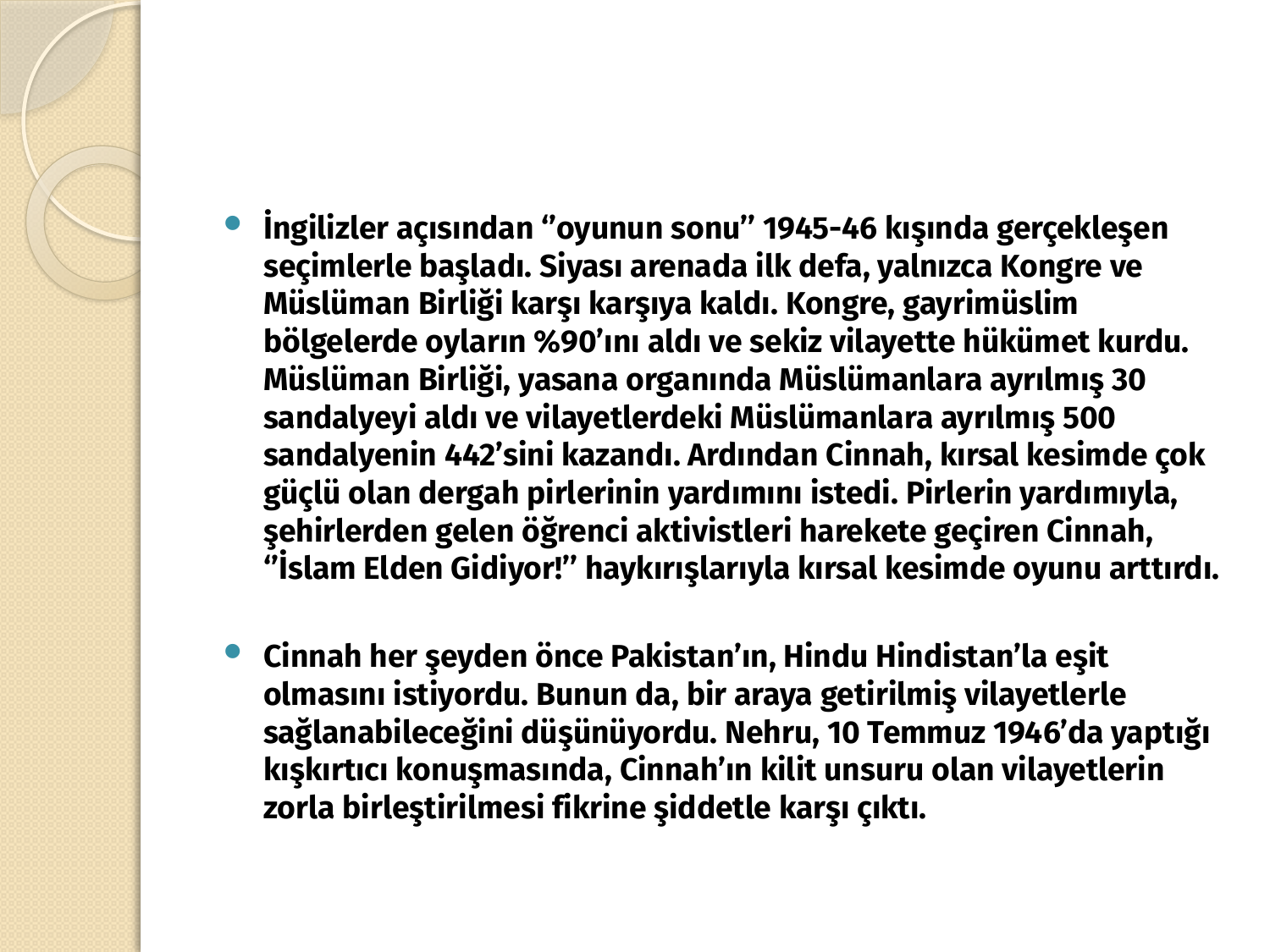

#
İngilizler açısından ‘’oyunun sonu’’ 1945-46 kışında gerçekleşen seçimlerle başladı. Siyası arenada ilk defa, yalnızca Kongre ve Müslüman Birliği karşı karşıya kaldı. Kongre, gayrimüslim bölgelerde oyların %90’ını aldı ve sekiz vilayette hükümet kurdu. Müslüman Birliği, yasana organında Müslümanlara ayrılmış 30 sandalyeyi aldı ve vilayetlerdeki Müslümanlara ayrılmış 500 sandalyenin 442’sini kazandı. Ardından Cinnah, kırsal kesimde çok güçlü olan dergah pirlerinin yardımını istedi. Pirlerin yardımıyla, şehirlerden gelen öğrenci aktivistleri harekete geçiren Cinnah, ‘’İslam Elden Gidiyor!’’ haykırışlarıyla kırsal kesimde oyunu arttırdı.

Cinnah her şeyden önce Pakistan’ın, Hindu Hindistan’la eşit olmasını istiyordu. Bunun da, bir araya getirilmiş vilayetlerle sağlanabileceğini düşünüyordu. Nehru, 10 Temmuz 1946’da yaptığı kışkırtıcı konuşmasında, Cinnah’ın kilit unsuru olan vilayetlerin zorla birleştirilmesi fikrine şiddetle karşı çıktı.